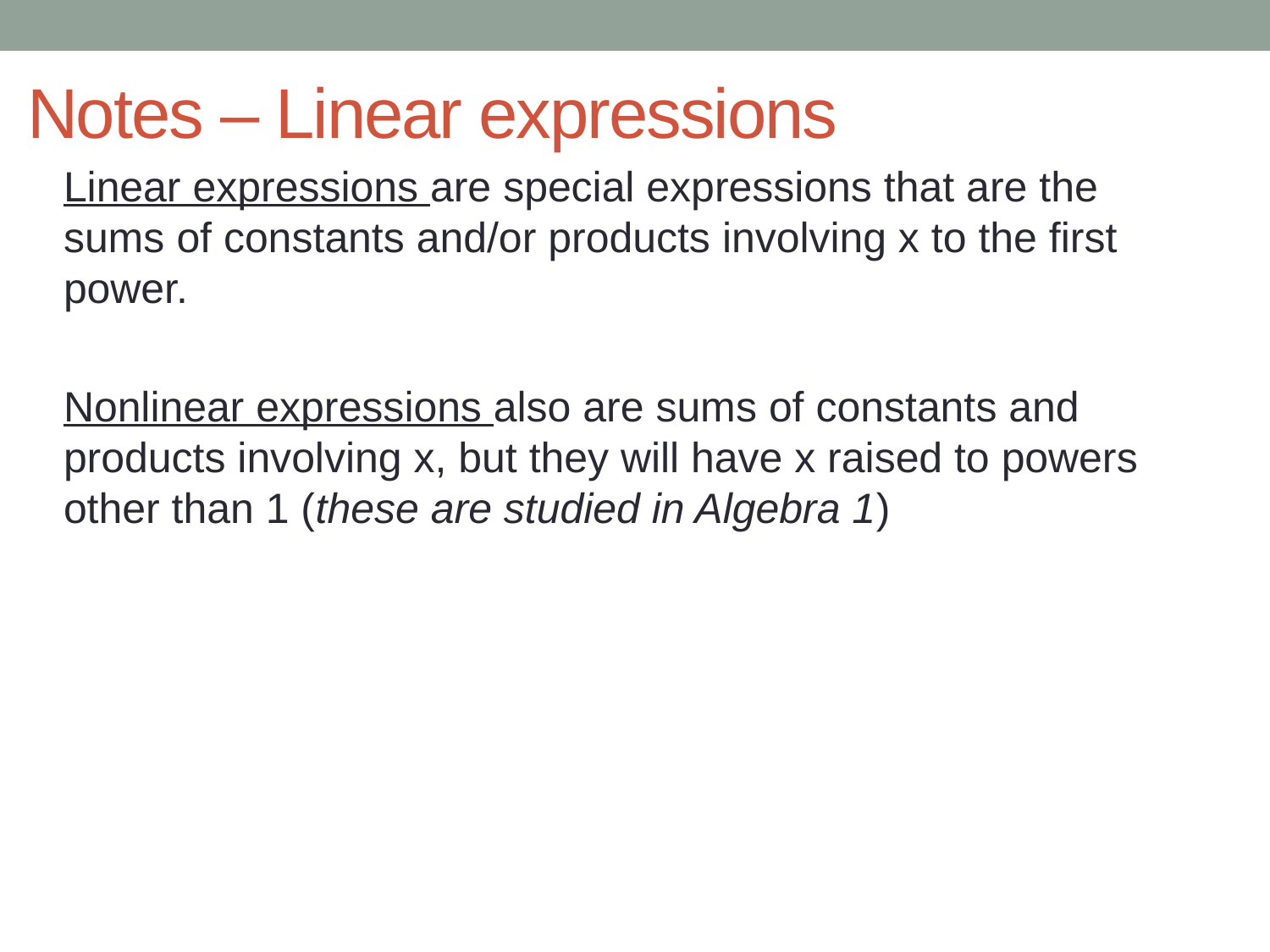

# Notes – Linear expressions
Linear expressions are special expressions that are the sums of constants and/or products involving x to the first power.

Nonlinear expressions also are sums of constants and products involving x, but they will have x raised to powers other than 1 (these are studied in Algebra 1)